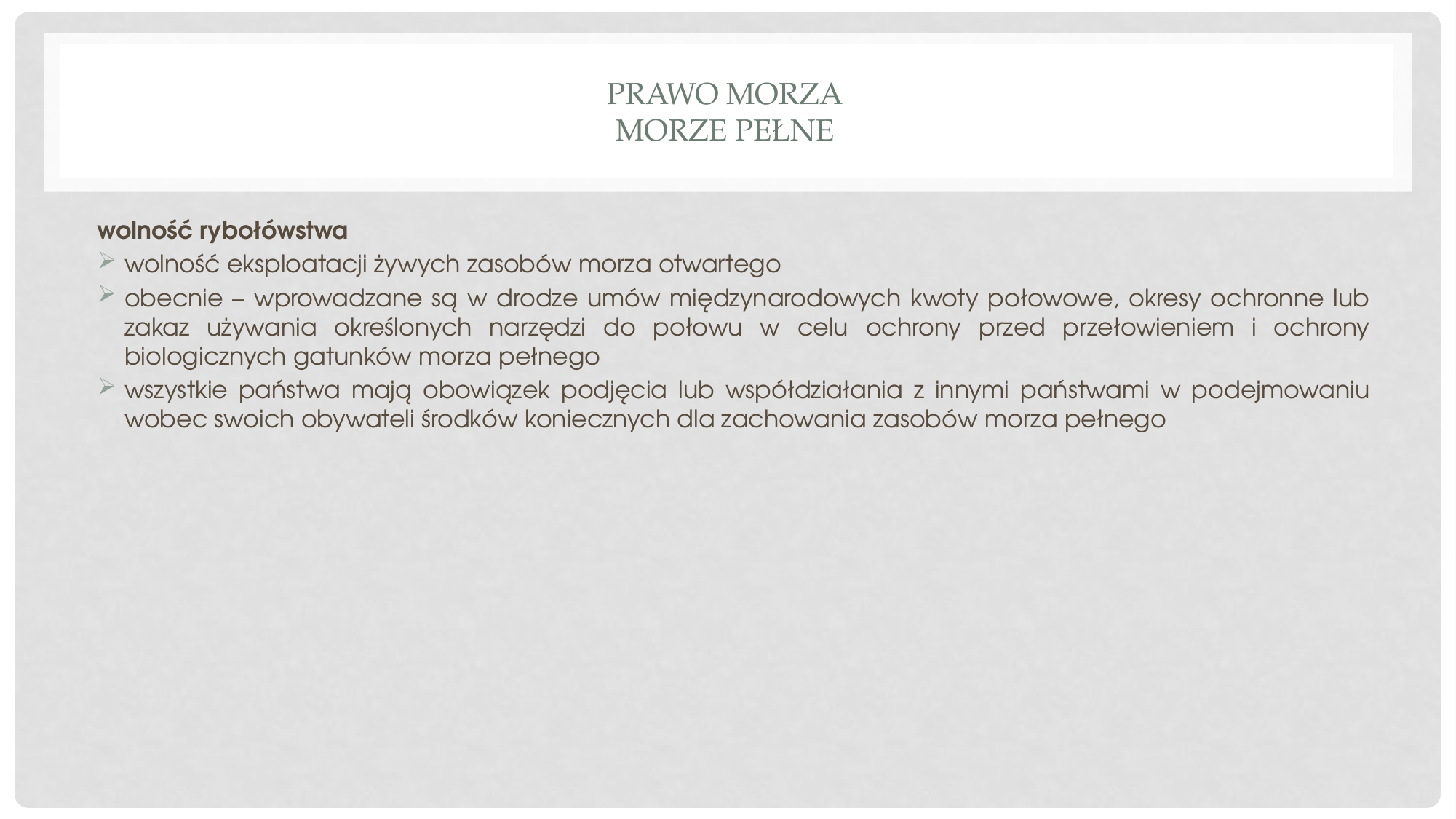

# Prawo morza morze pełne
wolność rybołówstwa
wolność eksploatacji żywych zasobów morza otwartego
obecnie – wprowadzane są w drodze umów międzynarodowych kwoty połowowe, okresy ochronne lub zakaz używania określonych narzędzi do połowu w celu ochrony przed przełowieniem i ochrony biologicznych gatunków morza pełnego
wszystkie państwa mają obowiązek podjęcia lub współdziałania z innymi państwami w podejmowaniu wobec swoich obywateli środków koniecznych dla zachowania zasobów morza pełnego